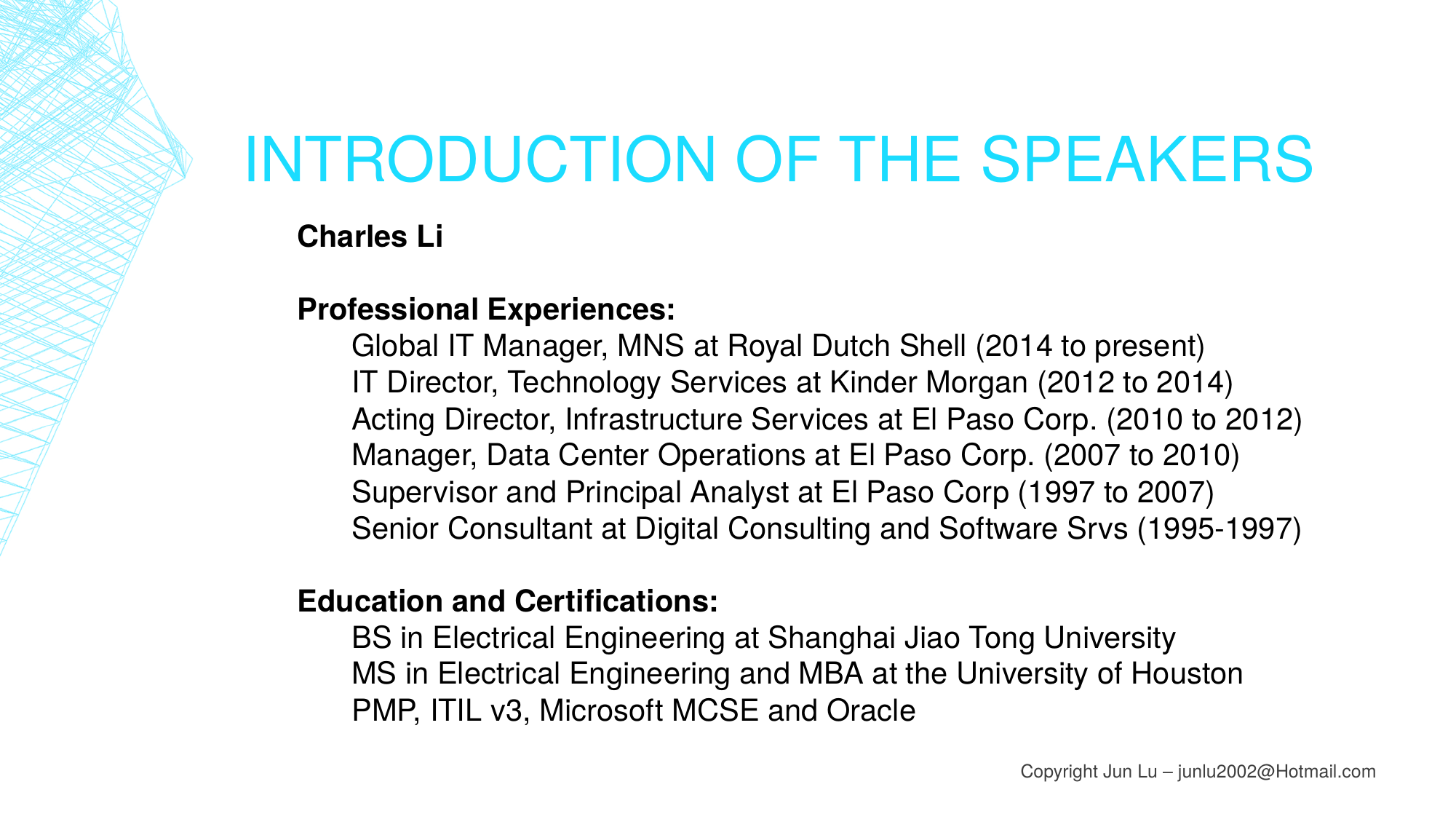

# INTRODUCTION OF THE SPEAKERS
Charles Li

Professional Experiences:
Global IT Manager, MNS at Royal Dutch Shell (2014 to present)
IT Director, Technology Services at Kinder Morgan (2012 to 2014)
Acting Director, Infrastructure Services at El Paso Corp. (2010 to 2012)
Manager, Data Center Operations at El Paso Corp. (2007 to 2010)
Supervisor and Principal Analyst at El Paso Corp (1997 to 2007)
Senior Consultant at Digital Consulting and Software Srvs (1995-1997)

Education and Certifications:
BS in Electrical Engineering at Shanghai Jiao Tong University
MS in Electrical Engineering and MBA at the University of Houston
PMP, ITIL v3, Microsoft MCSE and Oracle DBA
Copyright Jun Lu – junlu2002@Hotmail.com